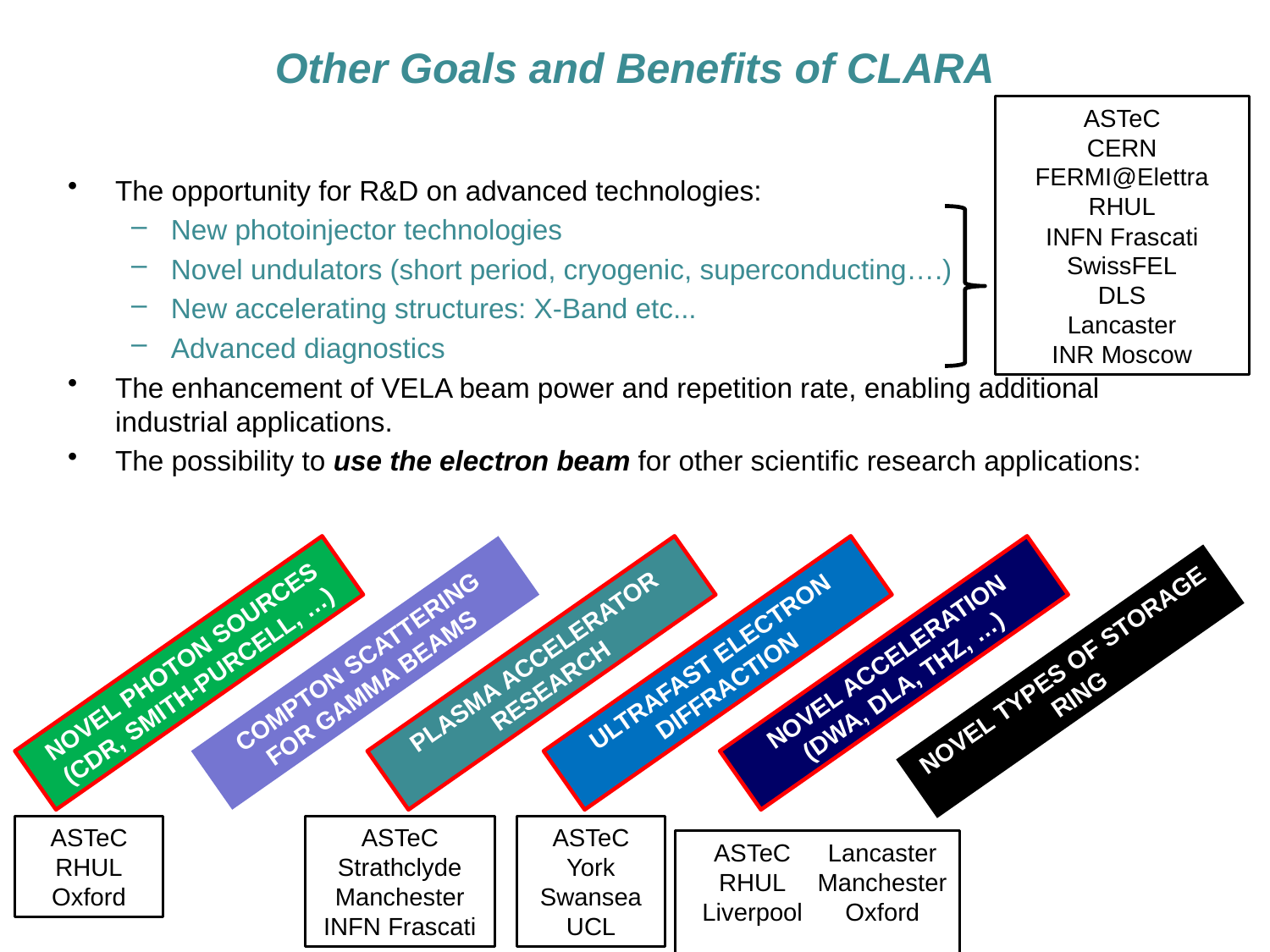

# Other Goals and Benefits of CLARA
ASTeC
CERN
FERMI@Elettra
RHUL
INFN Frascati
SwissFEL
DLS
Lancaster
INR Moscow
The opportunity for R&D on advanced technologies:
New photoinjector technologies
Novel undulators (short period, cryogenic, superconducting….)
New accelerating structures: X-Band etc...
Advanced diagnostics
The enhancement of VELA beam power and repetition rate, enabling additional industrial applications.
The possibility to use the electron beam for other scientific research applications:

NOVEL PHOTON SOURCES (CDR, SMITH-PURCELL, …)
COMPTON SCATTERING FOR GAMMA BEAMS
PLASMA ACCELERATOR RESEARCH
ULTRAFAST ELECTRON DIFFRACTION
NOVEL ACCELERATION (DWA, DLA, THZ, …)
NOVEL TYPES OF STORAGE RING
ASTeC RHUL
Oxford
ASTeC Strathclyde
Manchester
INFN Frascati
ASTeC York
Swansea
UCL
ASTeC
RHUL
Liverpool

Lancaster
Manchester Oxford